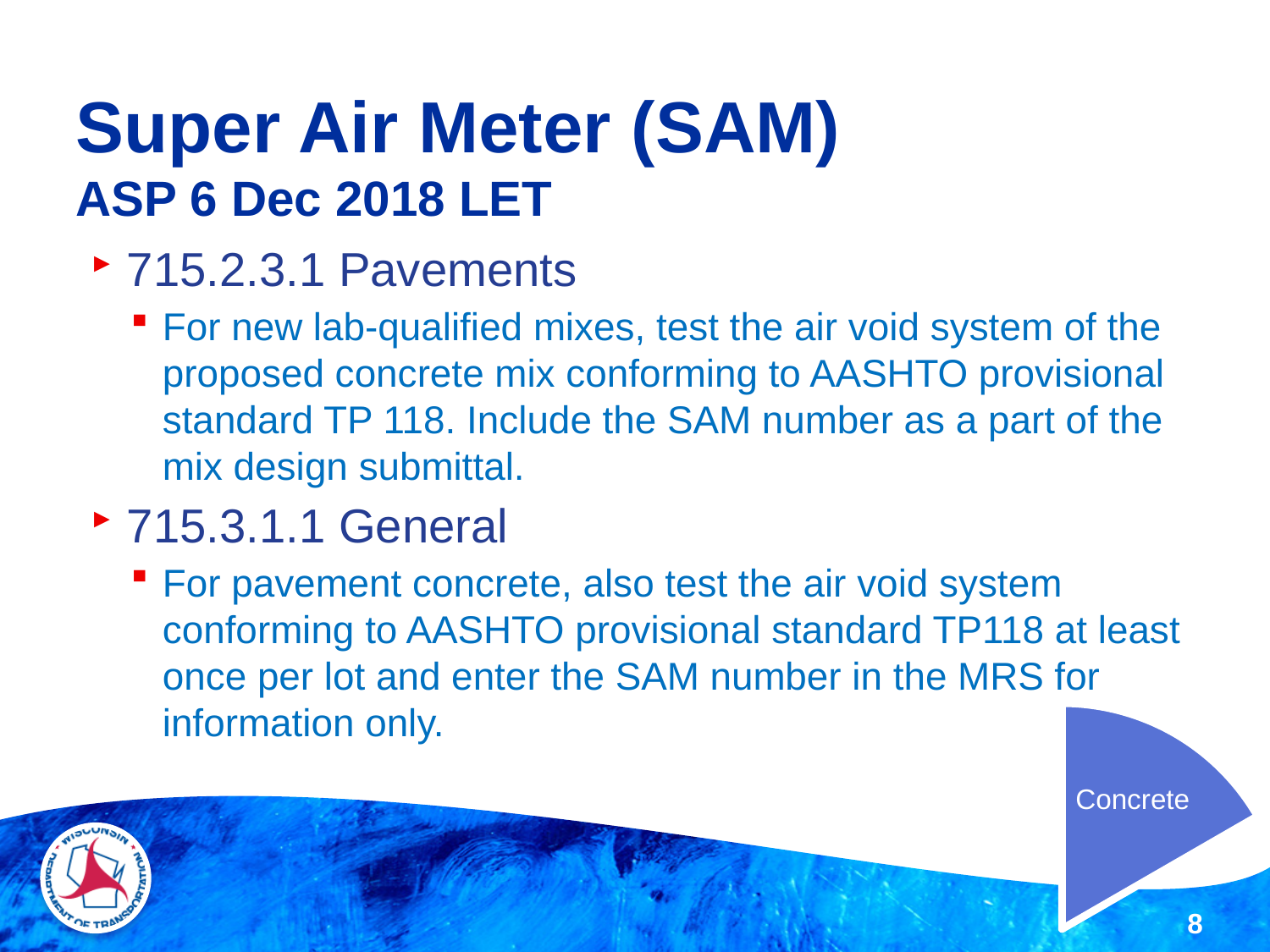

# Super Air Meter (SAM) ASP 6 Dec 2018 LET
715.2.3.1 Pavements
For new lab-qualified mixes, test the air void system of the proposed concrete mix conforming to AASHTO provisional standard TP 118. Include the SAM number as a part of the mix design submittal.
715.3.1.1 General
For pavement concrete, also test the air void system conforming to AASHTO provisional standard TP118 at least once per lot and enter the SAM number in the MRS for information only.

Concrete
8